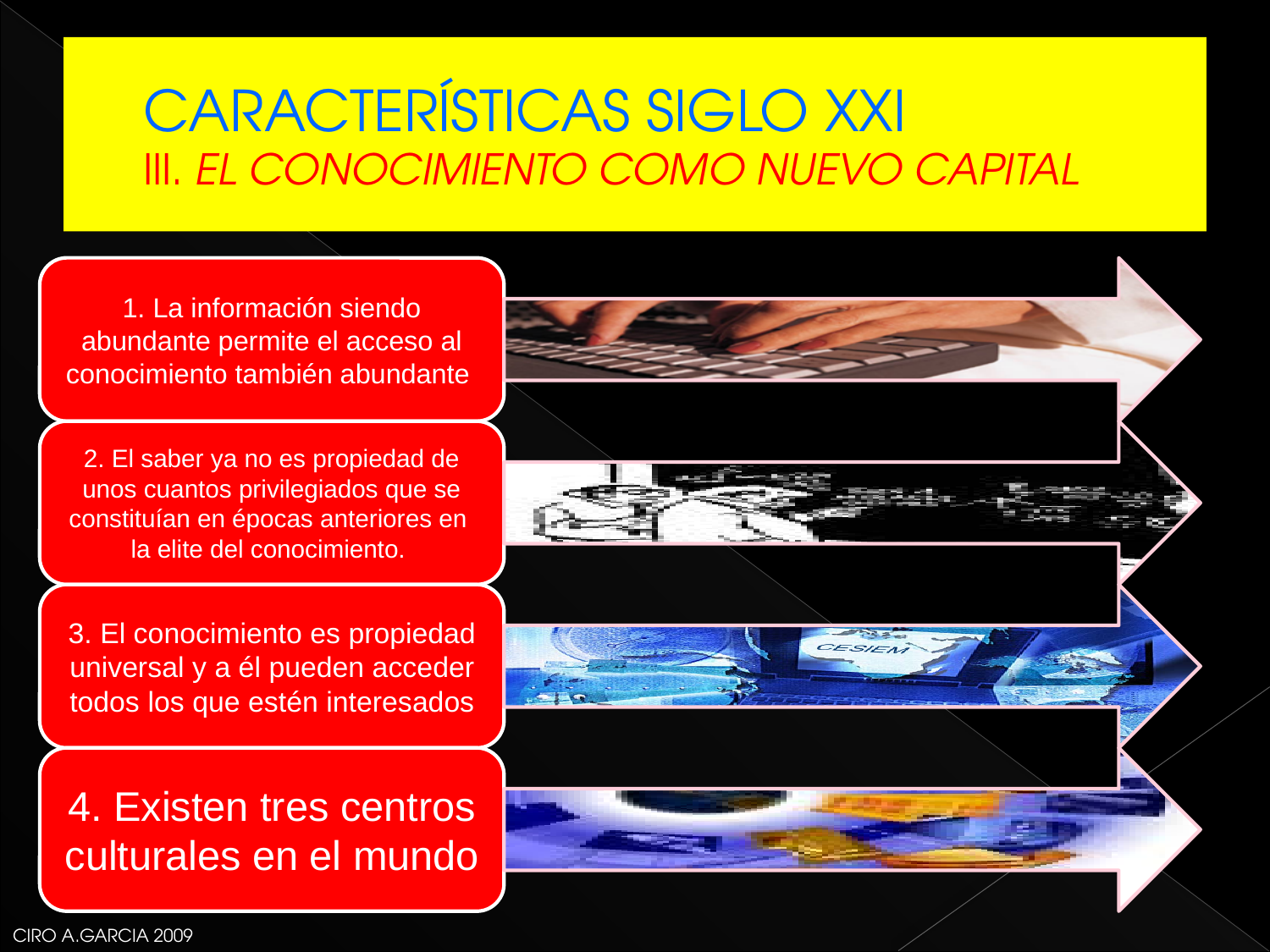

# CARACTERÍSTICAS SIGLO XXI III. EL CONOCIMIENTO COMO NUEVO CAPITAL
1. La información siendo abundante permite el acceso al conocimiento también abundante
2. El saber ya no es propiedad de unos cuantos privilegiados que se constituían en épocas anteriores en  la elite del conocimiento.
3. El conocimiento es propiedad universal y a él pueden acceder todos los que estén interesados
4. Existen tres centros culturales en el mundo
CIRO A.GARCIA 2009